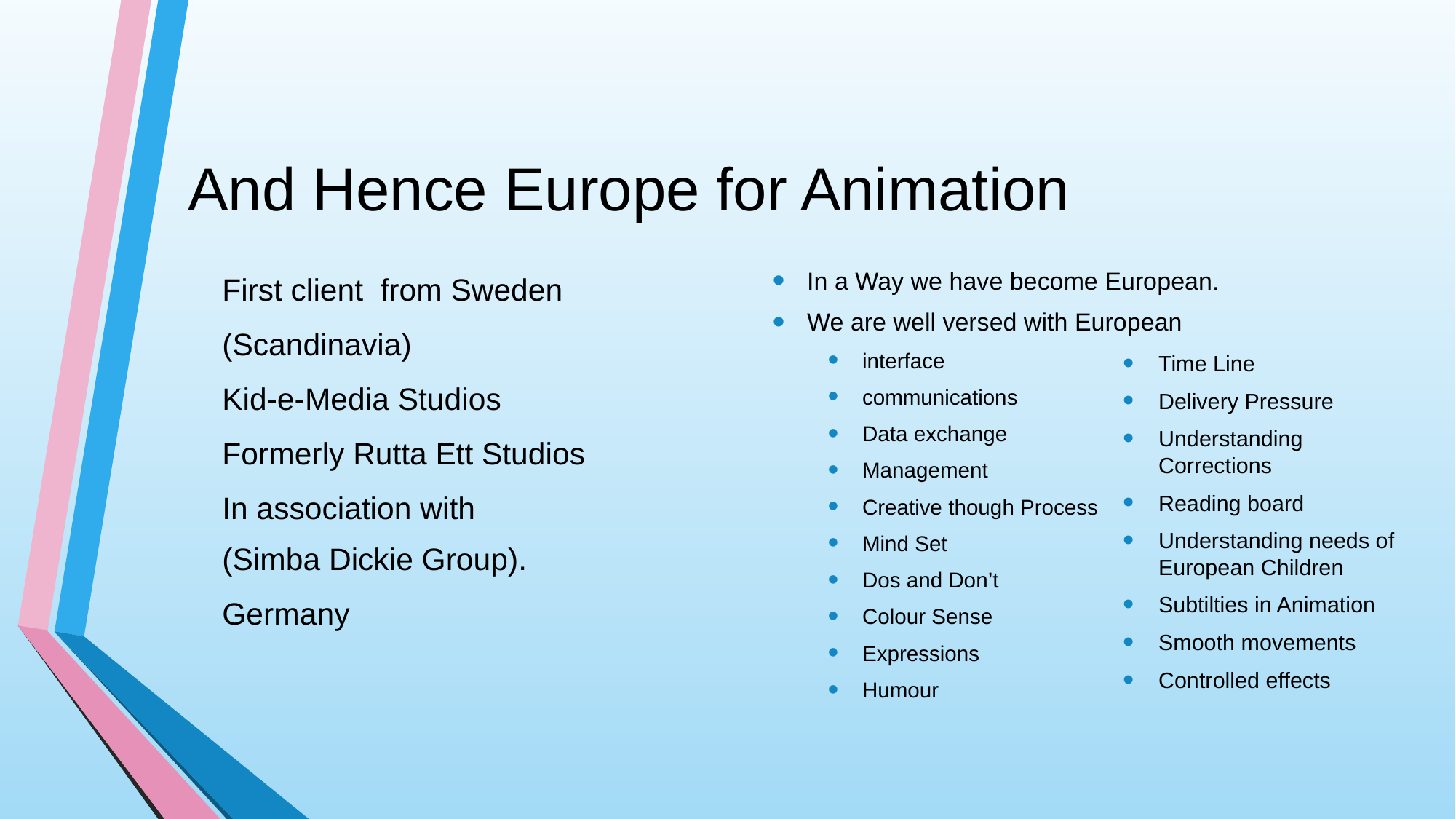

# And Hence Europe for Animation
    First client  from Sweden
    (Scandinavia)
    Kid-e-Media Studios
    Formerly Rutta Ett Studios
    In association with
    (Simba Dickie Group).
    Germany

In a Way we have become European.
We are well versed with European
interface
communications
Data exchange
Management
Creative though Process
Mind Set
Dos and Don’t
Colour Sense
Expressions
Humour
Time Line
Delivery Pressure
Understanding Corrections
Reading board
Understanding needs of European Children
Subtilties in Animation
Smooth movements
Controlled effects